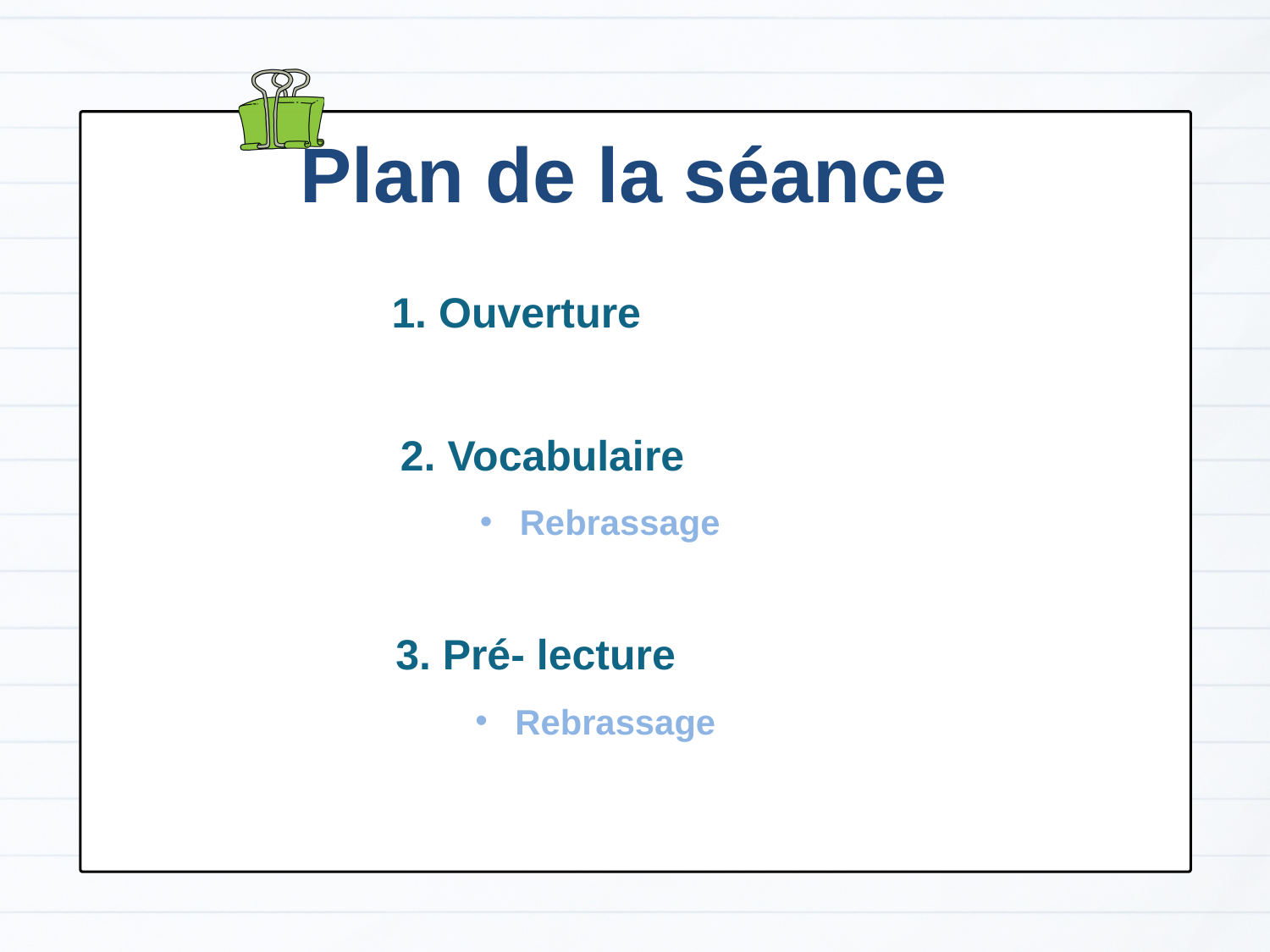

Plan de la séance
    1. Ouverture
    2. Vocabulaire
Rebrassage

    3. Pré- lecture
Rebrassage